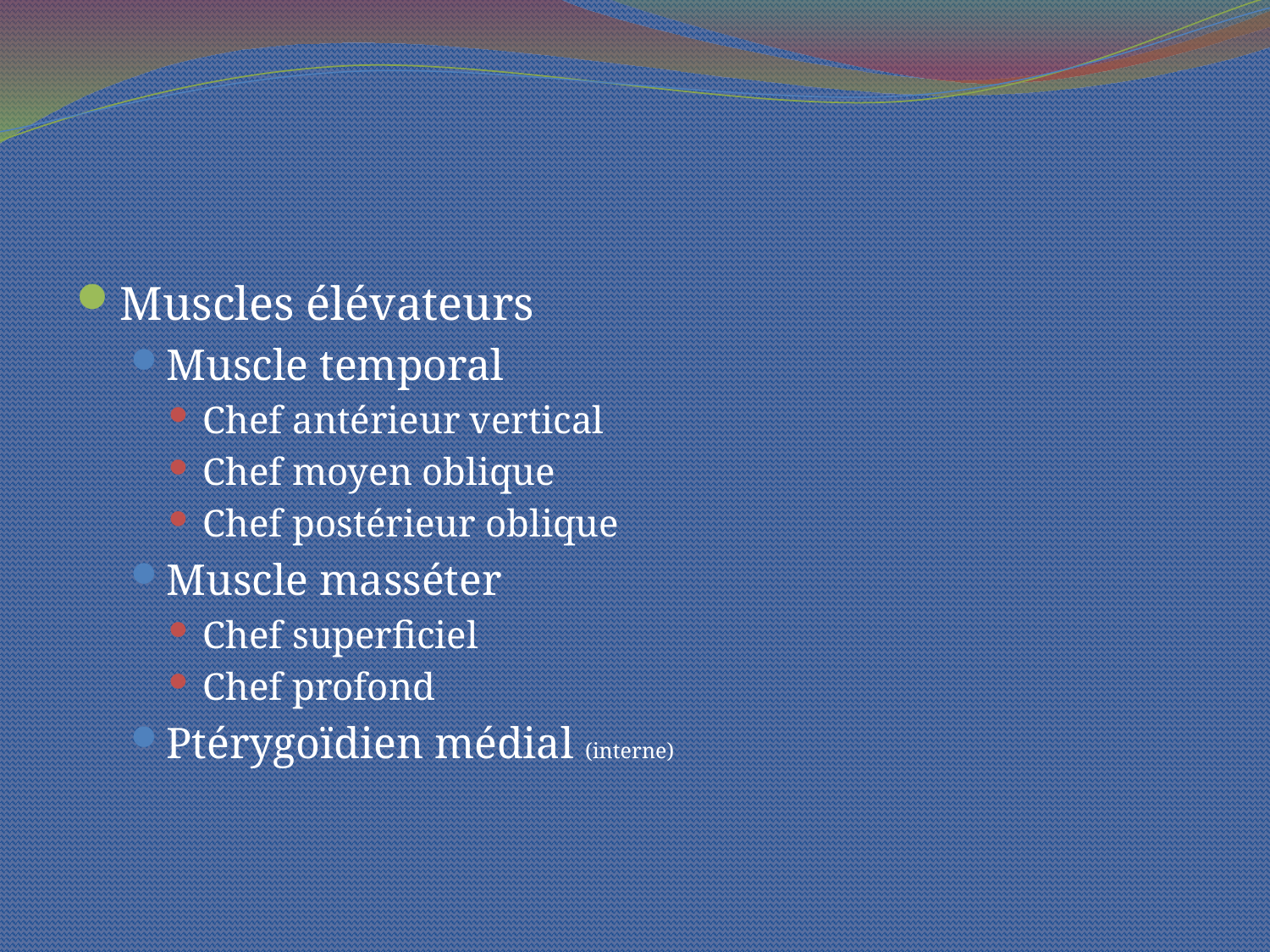

#
Muscles élévateurs
Muscle temporal
Chef antérieur vertical
Chef moyen oblique
Chef postérieur oblique
Muscle masséter
Chef superficiel
Chef profond
Ptérygoïdien médial (interne)